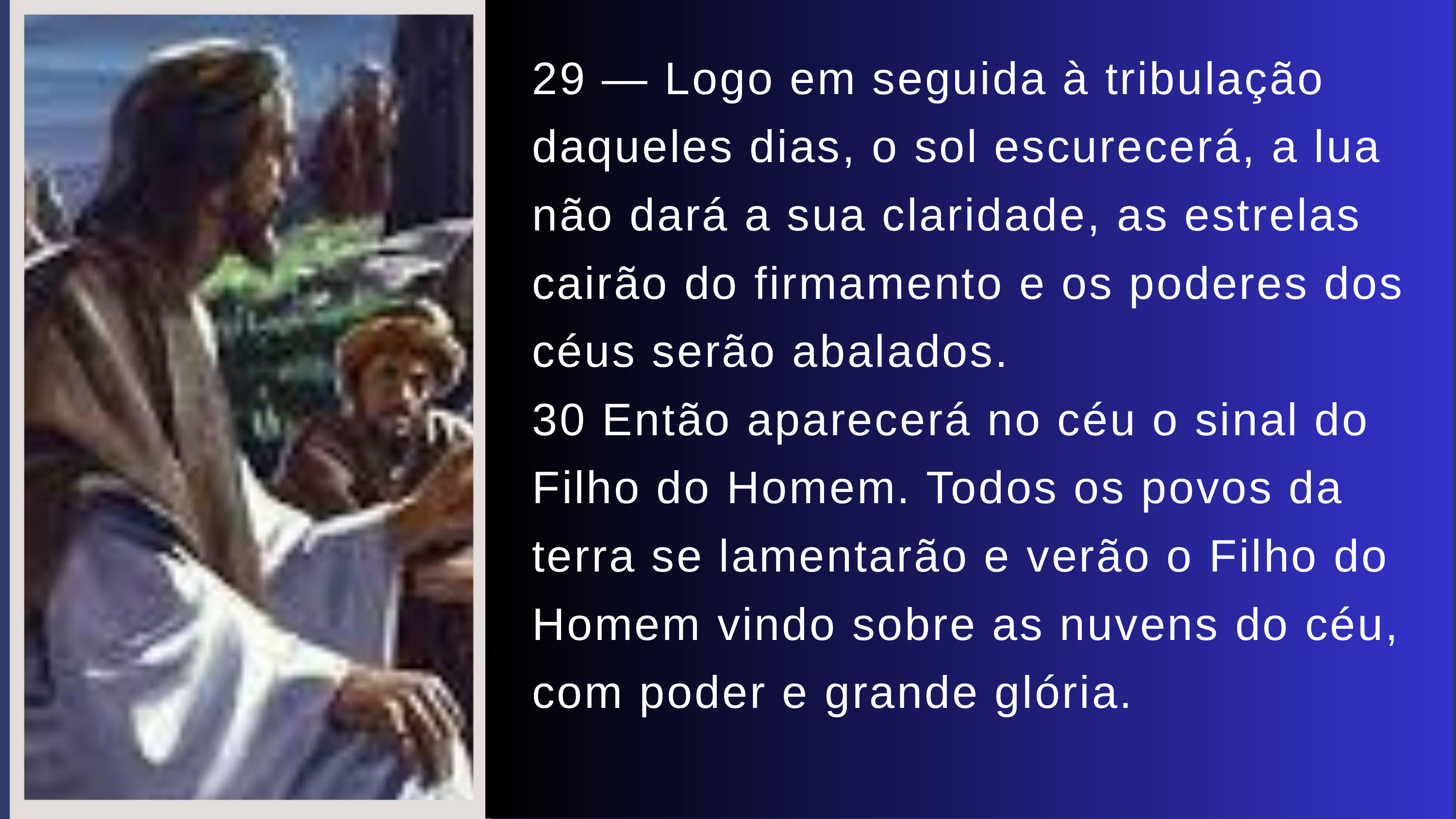

29 — Logo em seguida à tribulação daqueles dias, o sol escurecerá, a lua não dará a sua claridade, as estrelas cairão do firmamento e os poderes dos céus serão abalados.
30 Então aparecerá no céu o sinal do Filho do Homem. Todos os povos da terra se lamentarão e verão o Filho do Homem vindo sobre as nuvens do céu, com poder e grande glória.